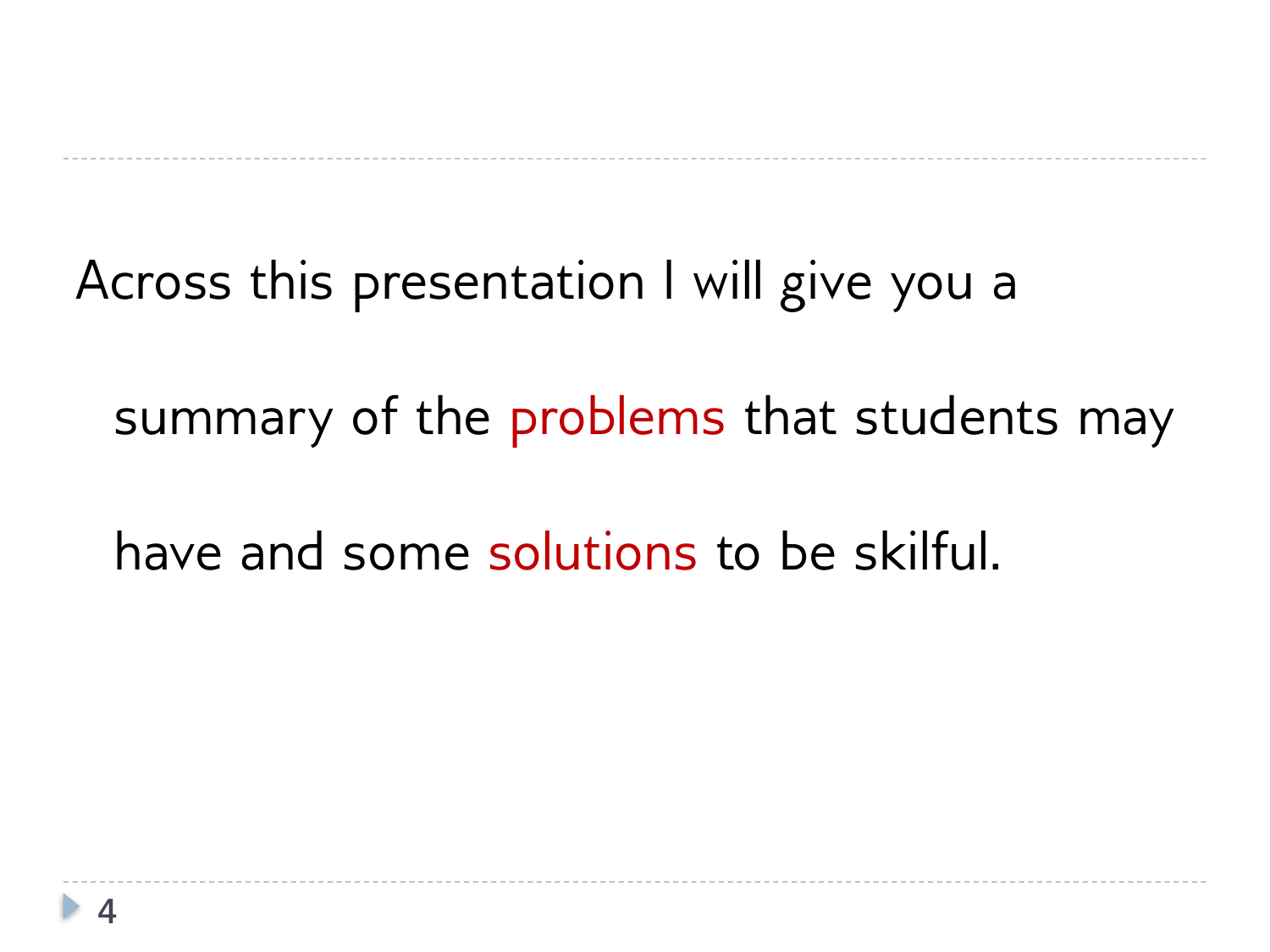

#
Across this presentation I will give you a summary of the problems that students may have and some solutions to be skilful.

4